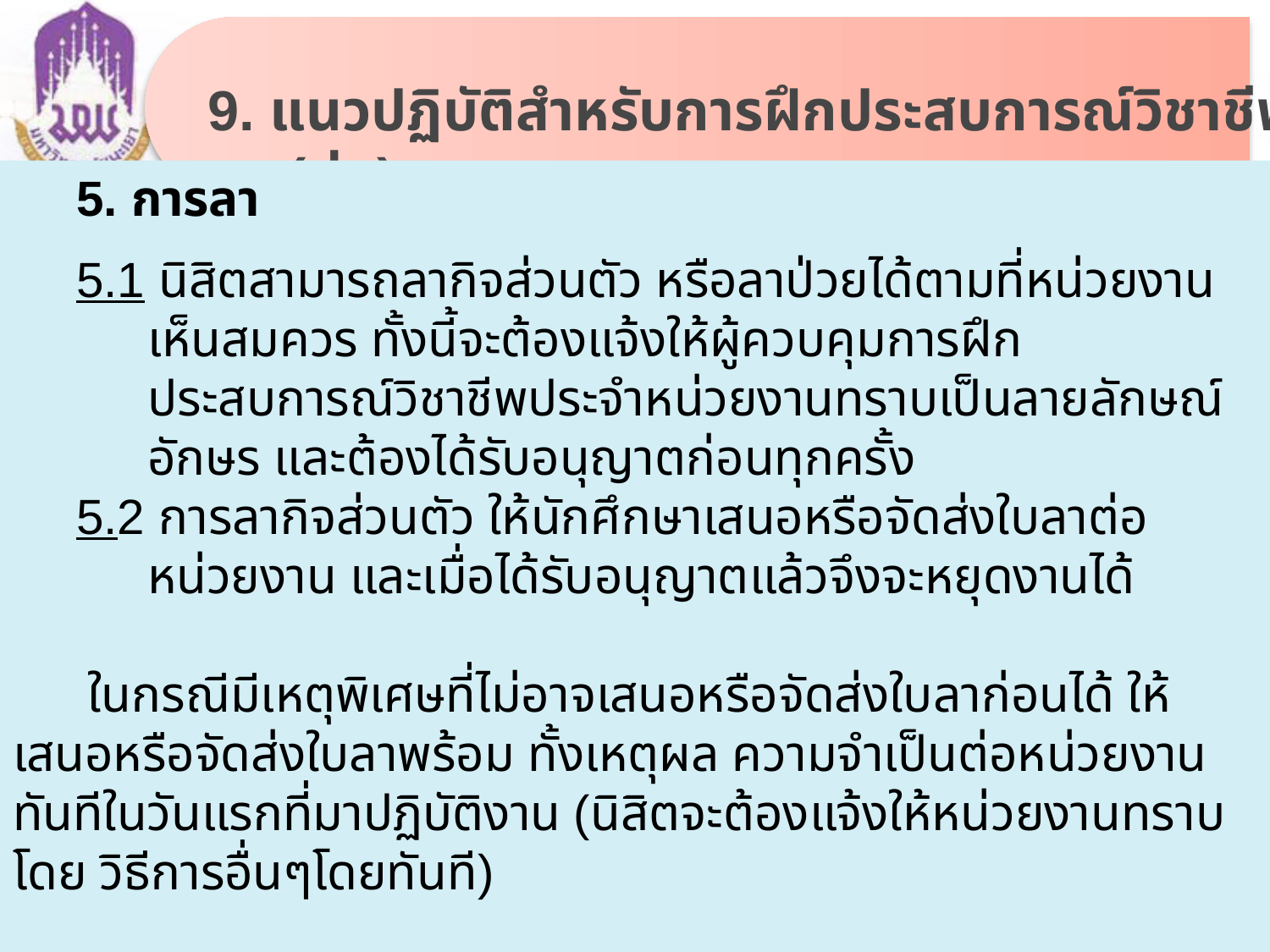

9. แนวปฏิบัติสำหรับการฝึกประสบการณ์วิชาชีพครู (ต่อ)
5. การลา

5.1 นิสิตสามารถลากิจส่วนตัว หรือลาป่วยได้ตามที่หน่วยงานเห็นสมควร ทั้งนี้จะต้องแจ้งให้ผู้ควบคุมการฝึกประสบการณ์วิชาชีพประจำหน่วยงานทราบเป็นลายลักษณ์อักษร และต้องได้รับอนุญาตก่อนทุกครั้ง
5.2 การลากิจส่วนตัว ให้นักศึกษาเสนอหรือจัดส่งใบลาต่อหน่วยงาน และเมื่อได้รับอนุญาตแล้วจึงจะหยุดงานได้

ในกรณีมีเหตุพิเศษที่ไม่อาจเสนอหรือจัดส่งใบลาก่อนได้ ให้เสนอหรือจัดส่งใบลาพร้อม ทั้งเหตุผล ความจำเป็นต่อหน่วยงานทันทีในวันแรกที่มาปฏิบัติงาน (นิสิตจะต้องแจ้งให้หน่วยงานทราบโดย วิธีการอื่นๆโดยทันที)